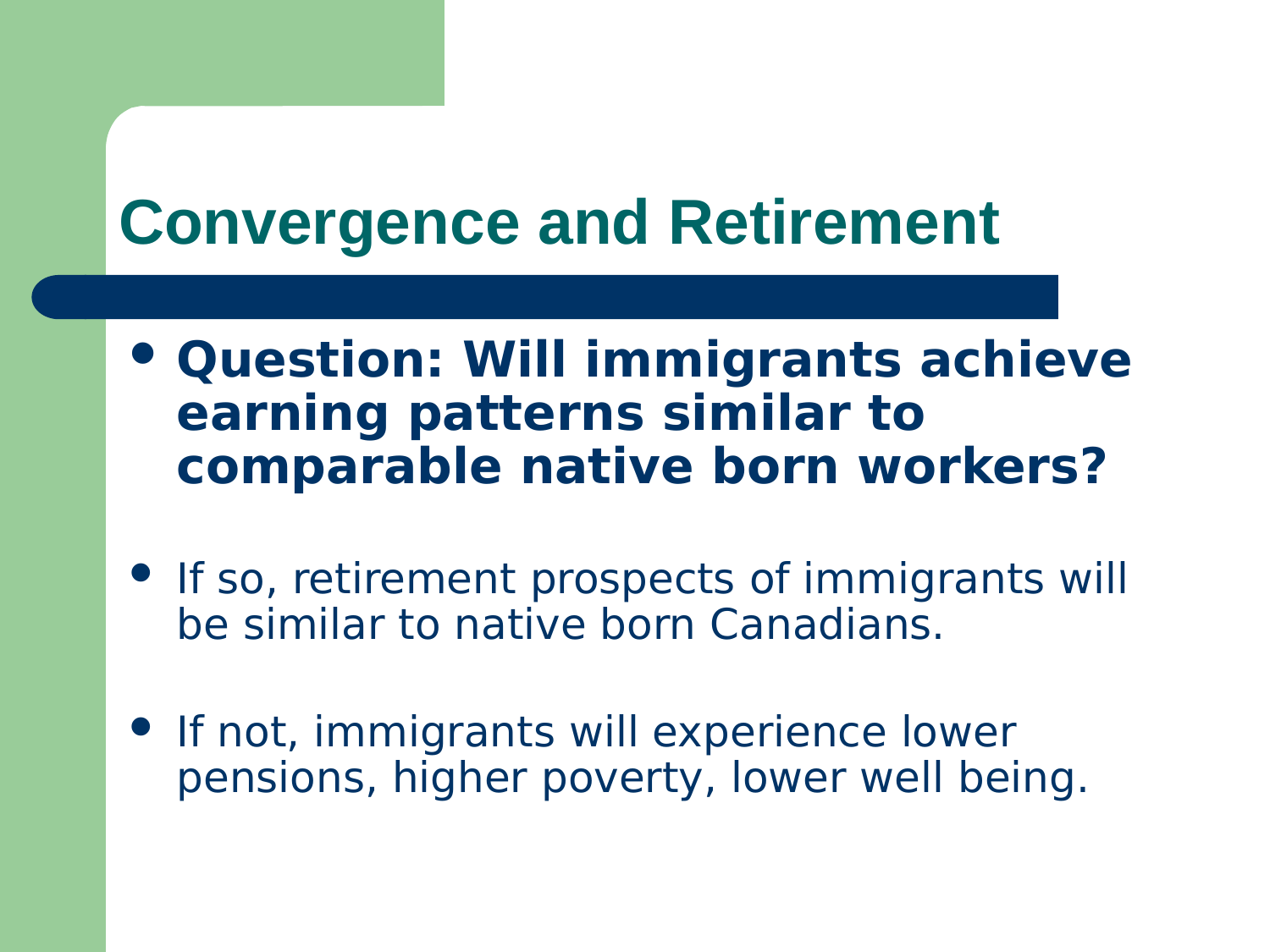

# Convergence and Retirement
Question: Will immigrants achieve earning patterns similar to comparable native born workers?

If so, retirement prospects of immigrants will be similar to native born Canadians.

If not, immigrants will experience lower pensions, higher poverty, lower well being.